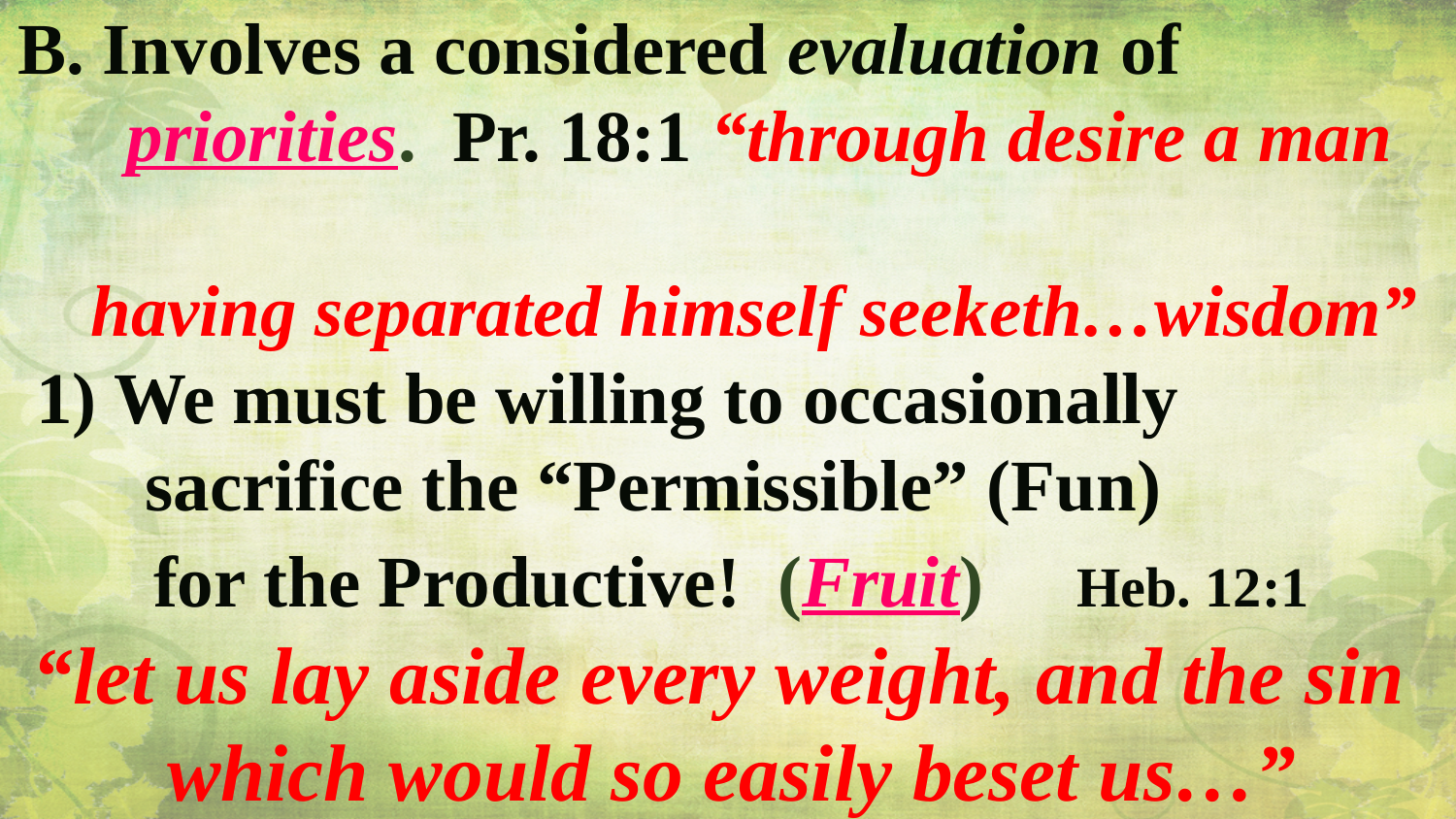

B. Involves a considered evaluation of
      priorities.  Pr. 18:1 “through desire a man
    having separated himself seeketh…wisdom”
 1) We must be willing to occasionally
       sacrifice the “Permissible” (Fun)
 for the Productive!  (Fruit)     Heb. 12:1
 “let us lay aside every weight, and the sin
 which would so easily beset us…”